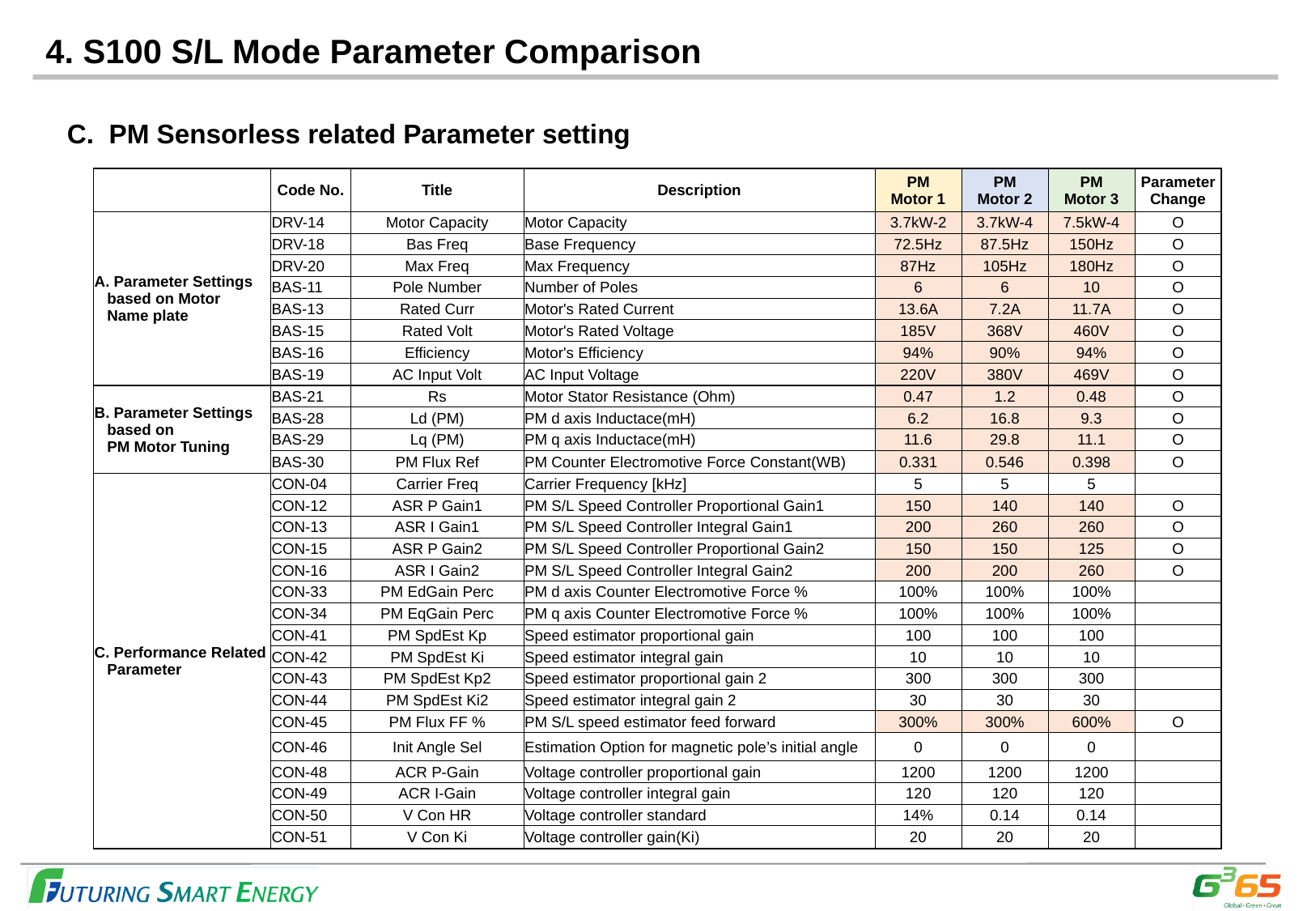

1. S100 PM S/L
4. S100 S/L Mode Parameter Comparison
C.  PM Sensorless related Parameter setting
|  | Code No. | Title | Description | PM Motor 1 | PM Motor 2 | PM Motor 3 | Parameter Change |
| --- | --- | --- | --- | --- | --- | --- | --- |
| A. Parameter Settings based on Motor Name plate | DRV-14 | Motor Capacity | Motor Capacity | 3.7kW-2 | 3.7kW-4 | 7.5kW-4 | O |
|  | DRV-18 | Bas Freq | Base Frequency | 72.5Hz | 87.5Hz | 150Hz | O |
|  | DRV-20 | Max Freq | Max Frequency | 87Hz | 105Hz | 180Hz | O |
|  | BAS-11 | Pole Number | Number of Poles | 6 | 6 | 10 | O |
|  | BAS-13 | Rated Curr | Motor's Rated Current | 13.6A | 7.2A | 11.7A | O |
|  | BAS-15 | Rated Volt | Motor's Rated Voltage | 185V | 368V | 460V | O |
|  | BAS-16 | Efficiency | Motor's Efficiency | 94% | 90% | 94% | O |
|  | BAS-19 | AC Input Volt | AC Input Voltage | 220V | 380V | 469V | O |
| B. Parameter Settings based on PM Motor Tuning | BAS-21 | Rs | Motor Stator Resistance (Ohm) | 0.47 | 1.2 | 0.48 | O |
|  | BAS-28 | Ld (PM) | PM d axis Inductace(mH) | 6.2 | 16.8 | 9.3 | O |
|  | BAS-29 | Lq (PM) | PM q axis Inductace(mH) | 11.6 | 29.8 | 11.1 | O |
|  | BAS-30 | PM Flux Ref | PM Counter Electromotive Force Constant(WB) | 0.331 | 0.546 | 0.398 | O |
| C. Performance Related Parameter | CON-04 | Carrier Freq | Carrier Frequency [kHz] | 5 | 5 | 5 |  |
|  | CON-12 | ASR P Gain1 | PM S/L Speed Controller Proportional Gain1 | 150 | 140 | 140 | O |
|  | CON-13 | ASR I Gain1 | PM S/L Speed Controller Integral Gain1 | 200 | 260 | 260 | O |
|  | CON-15 | ASR P Gain2 | PM S/L Speed Controller Proportional Gain2 | 150 | 150 | 125 | O |
|  | CON-16 | ASR I Gain2 | PM S/L Speed Controller Integral Gain2 | 200 | 200 | 260 | O |
|  | CON-33 | PM EdGain Perc | PM d axis Counter Electromotive Force % | 100% | 100% | 100% |  |
|  | CON-34 | PM EqGain Perc | PM q axis Counter Electromotive Force % | 100% | 100% | 100% |  |
|  | CON-41 | PM SpdEst Kp | Speed estimator proportional gain | 100 | 100 | 100 |  |
|  | CON-42 | PM SpdEst Ki | Speed estimator integral gain | 10 | 10 | 10 |  |
|  | CON-43 | PM SpdEst Kp2 | Speed estimator proportional gain 2 | 300 | 300 | 300 |  |
|  | CON-44 | PM SpdEst Ki2 | Speed estimator integral gain 2 | 30 | 30 | 30 |  |
|  | CON-45 | PM Flux FF % | PM S/L speed estimator feed forward | 300% | 300% | 600% | O |
|  | CON-46 | Init Angle Sel | Estimation Option for magnetic pole’s initial angle | 0 | 0 | 0 |  |
|  | CON-48 | ACR P-Gain | Voltage controller proportional gain | 1200 | 1200 | 1200 |  |
|  | CON-49 | ACR I-Gain | Voltage controller integral gain | 120 | 120 | 120 |  |
|  | CON-50 | V Con HR | Voltage controller standard | 14% | 0.14 | 0.14 |  |
|  | CON-51 | V Con Ki | Voltage controller gain(Ki) | 20 | 20 | 20 |  |